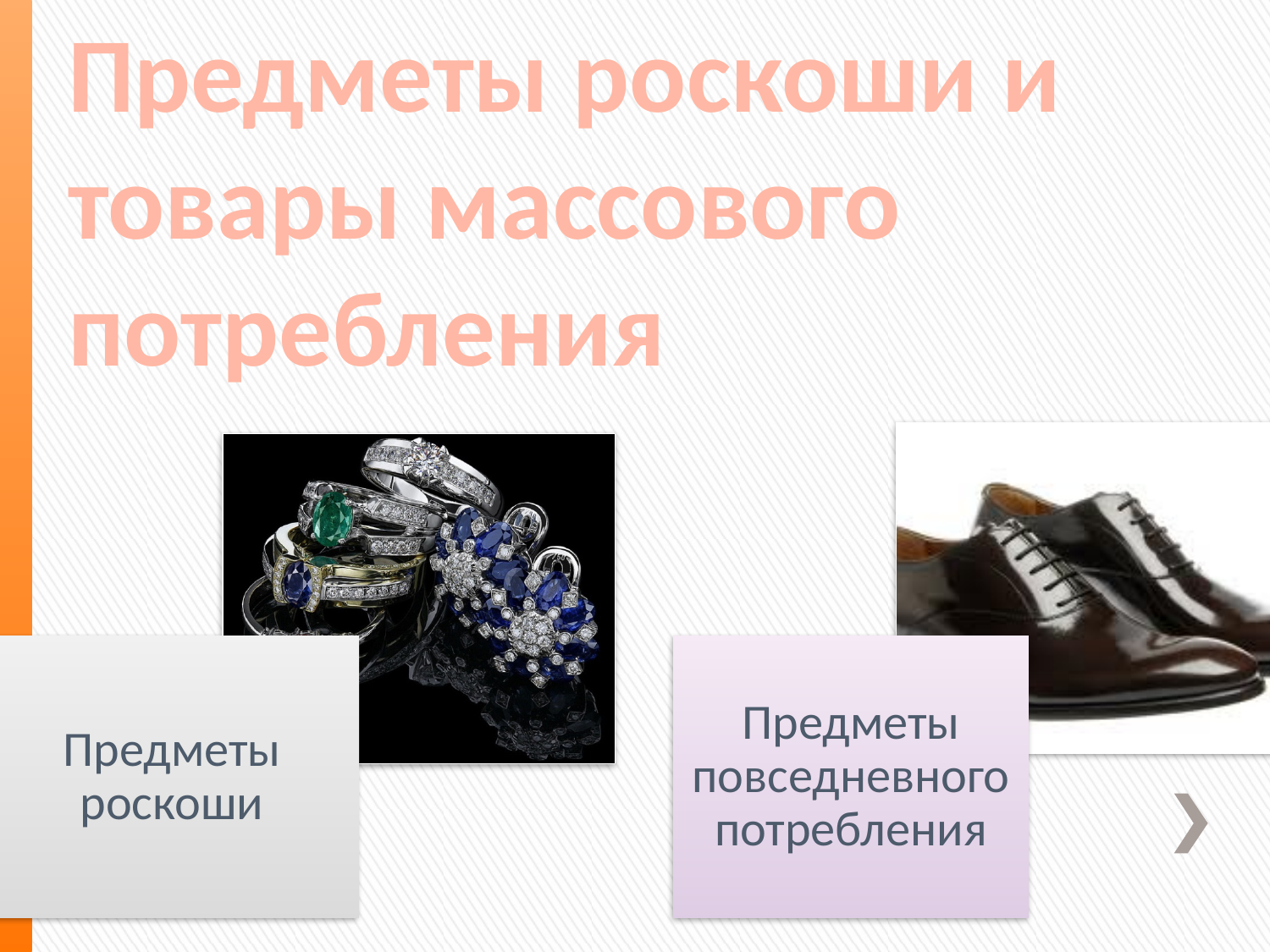

Предметы роскоши и товары массового потребления
Предметы роскоши
Предметы повседневного потребления